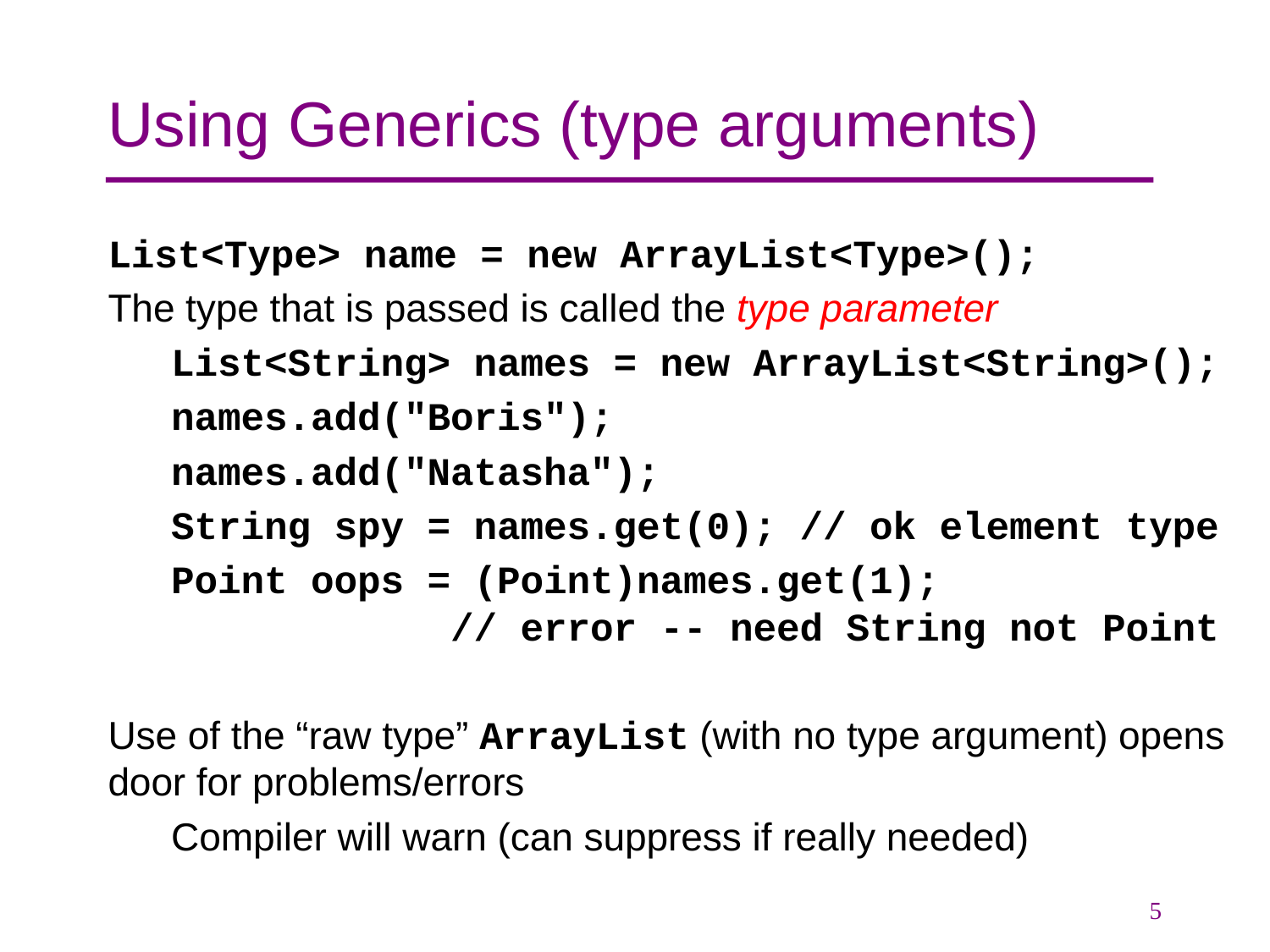

# Using Generics (type arguments)
List<Type> name = new ArrayList<Type>();
The type that is passed is called the type parameter
List<String> names = new ArrayList<String>();
names.add("Boris");
names.add("Natasha");
String spy = names.get(0); // ok element type
Point oops = (Point)names.get(1);
            // error -- need String not Point

Use of the “raw type” ArrayList (with no type argument) opens door for problems/errors
Compiler will warn (can suppress if really needed)
5